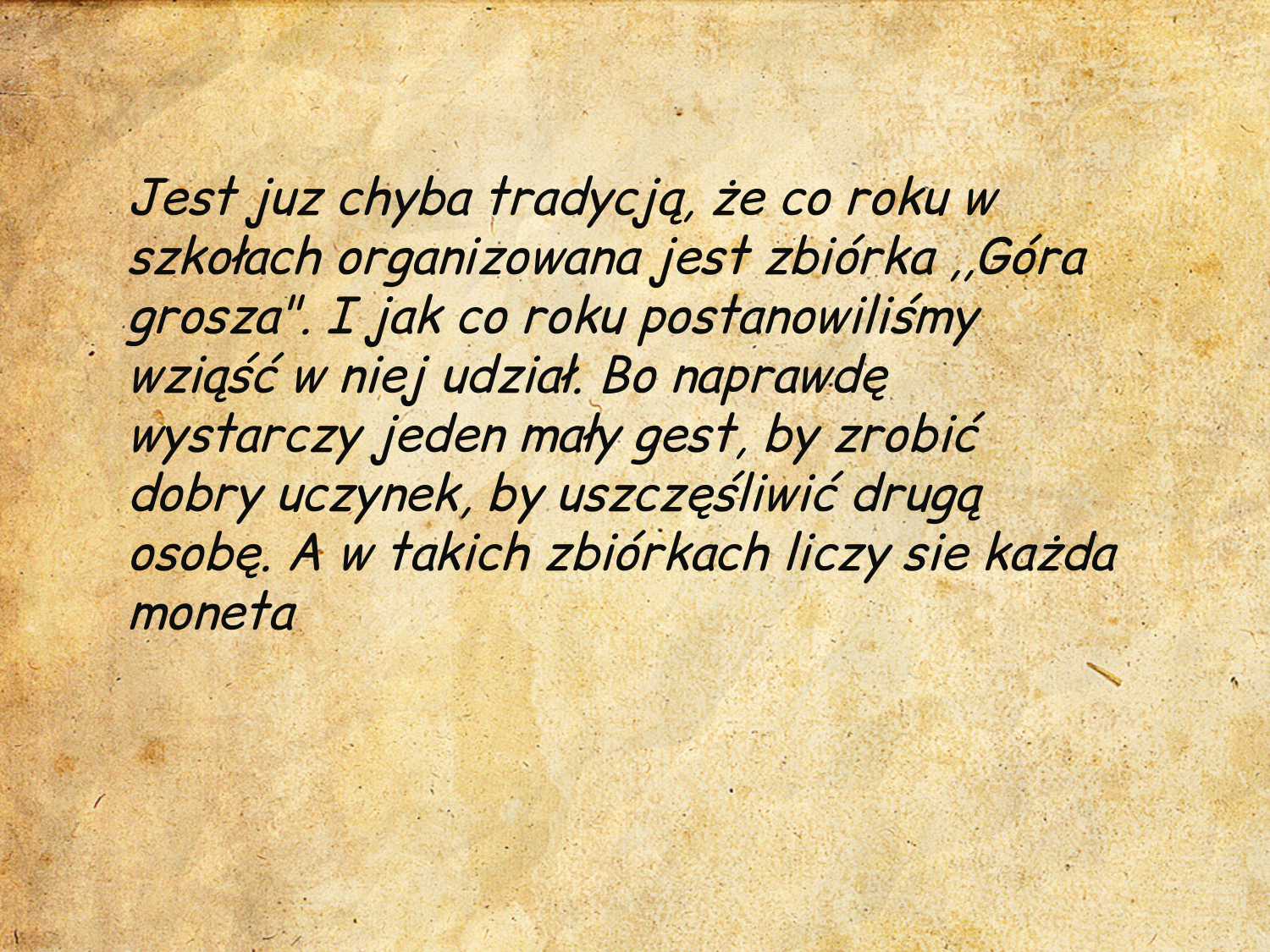

Jest juz chyba tradycją, że co roku w szkołach organizowana jest zbiórka ,,Góra grosza". I jak co roku postanowiliśmy wziąść w niej udział. Bo naprawdę wystarczy jeden mały gest, by zrobić dobry uczynek, by uszczęśliwić drugą osobę. A w takich zbiórkach liczy sie każda moneta